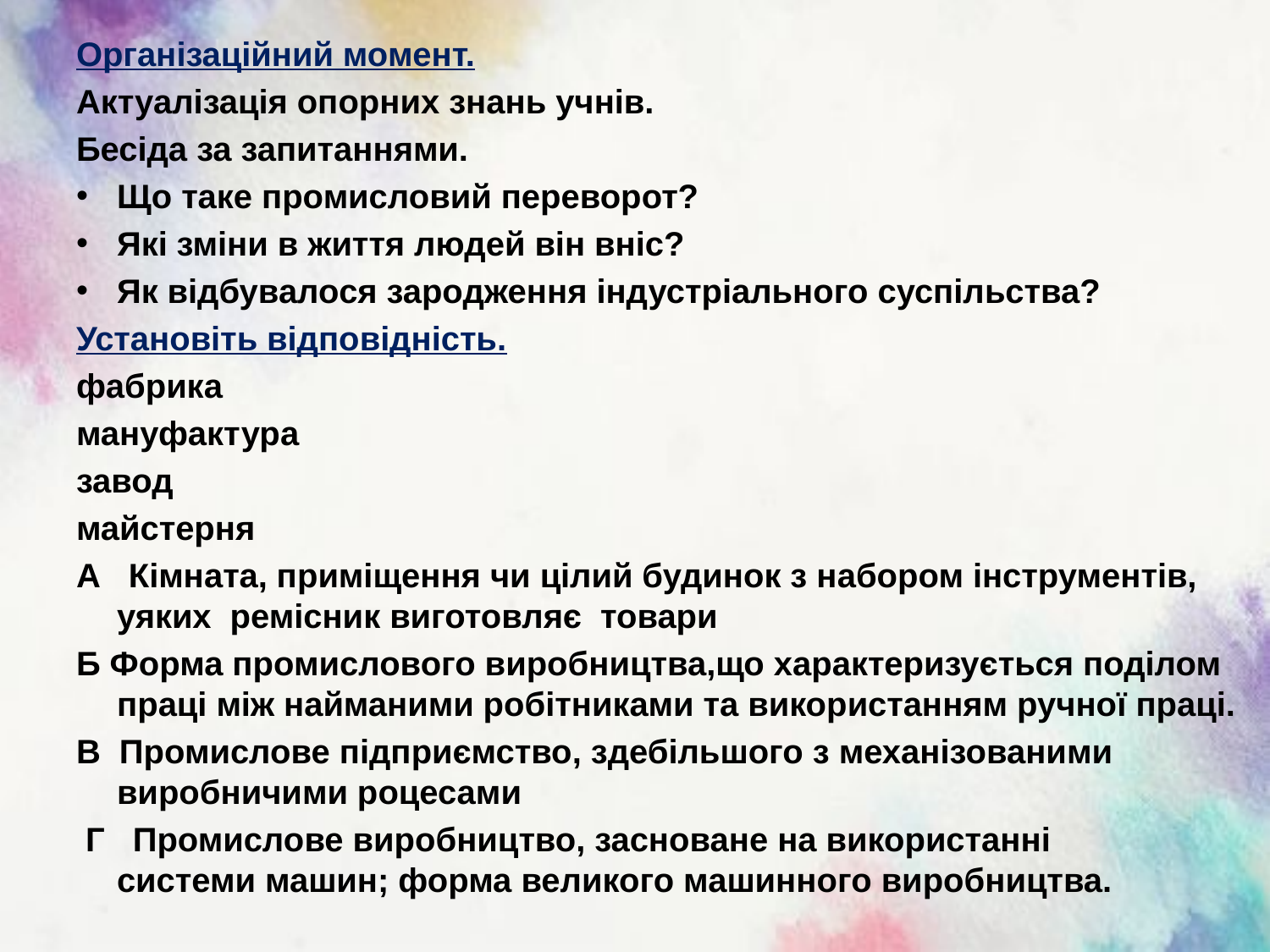

Організаційний момент.
Актуалізація опорних знань учнів.
Бесіда за запитаннями.
Що таке промисловий переворот?
Які зміни в життя людей він вніс?
Як відбувалося зародження індустріального суспільства?
Установіть відповідність.
фабрика
мануфактура
завод
майстерня
А   Кімната, приміщення чи цілий будинок з набором інструментів, уяких  ремісник виготовляє  товари
Б Форма промислового виробництва,що характеризується поділом праці між найманими робітниками та використанням ручної праці.
В  Промислове підприємство, здебільшого з механізованими виробничими роцесами
 Г   Промислове виробництво, засноване на використанні системи машин; форма великого машинного виробництва.